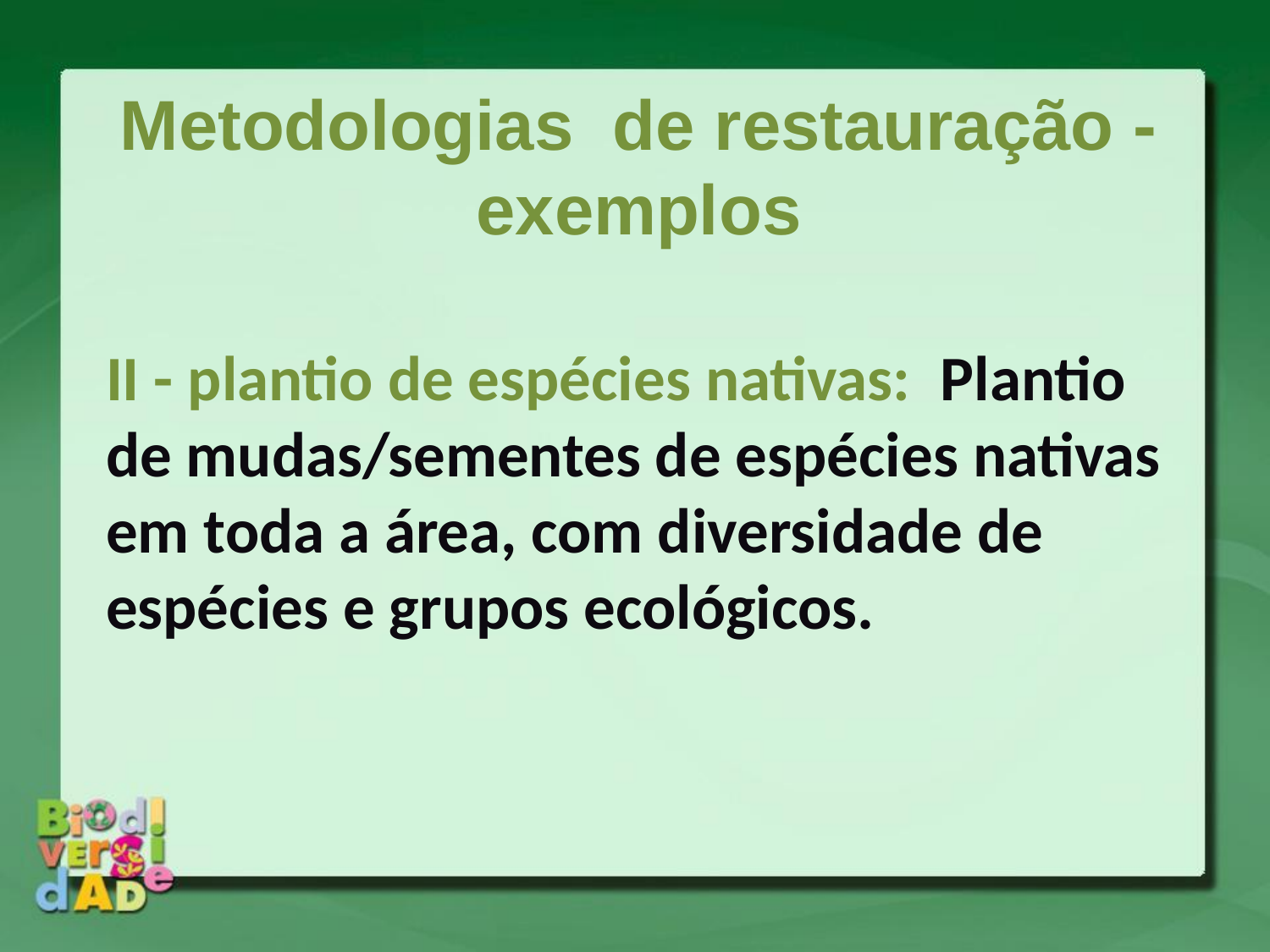

Metodologias  de restauração - exemplos
II - plantio de espécies nativas:  Plantio de mudas/sementes de espécies nativas em toda a área, com diversidade de espécies e grupos ecológicos.